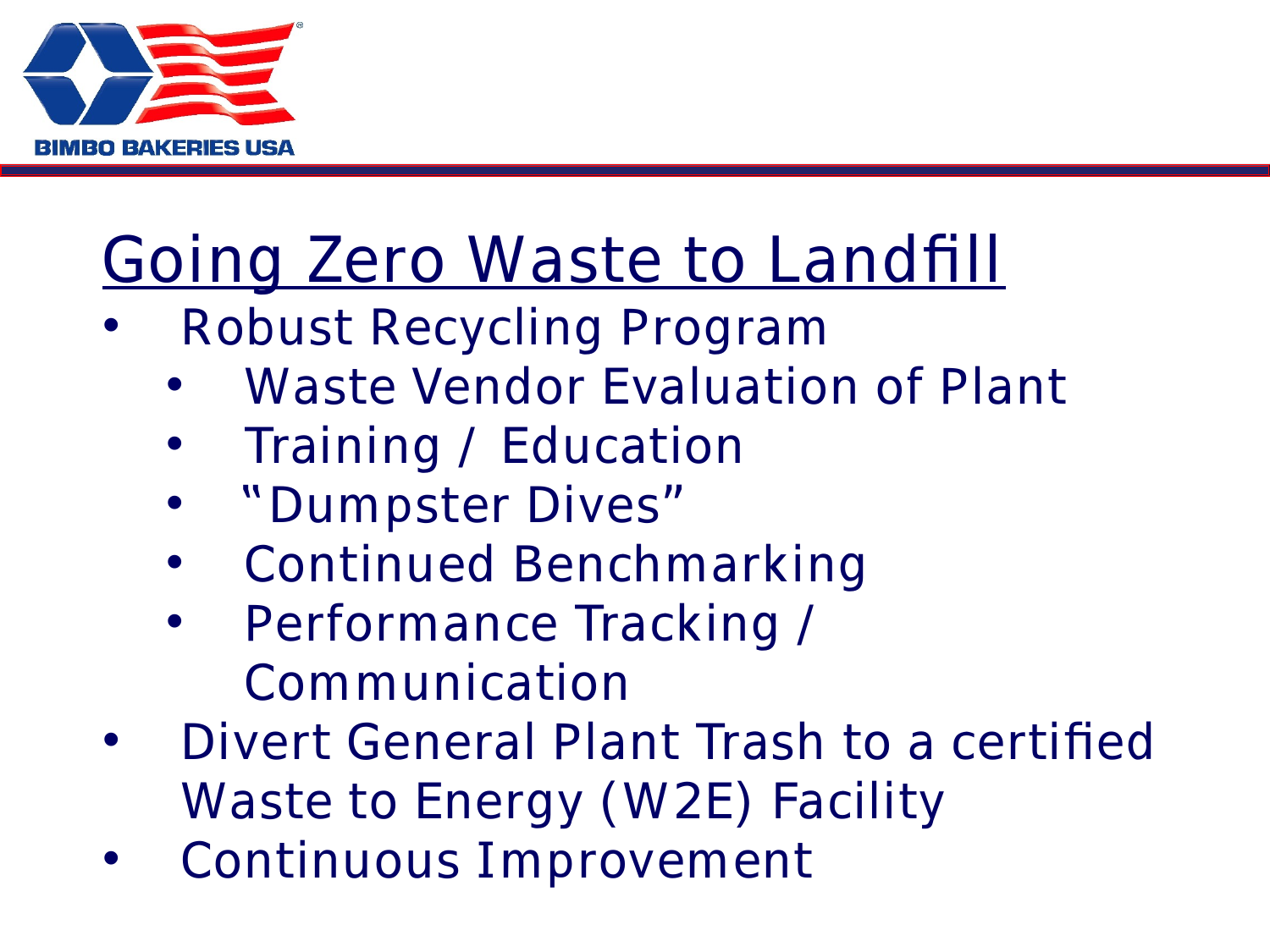

Going Zero Waste to Landfill
Robust Recycling Program
Waste Vendor Evaluation of Plant
Training / Education
“Dumpster Dives”
Continued Benchmarking
Performance Tracking / Communication
Divert General Plant Trash to a certified Waste to Energy (W2E) Facility
Continuous Improvement